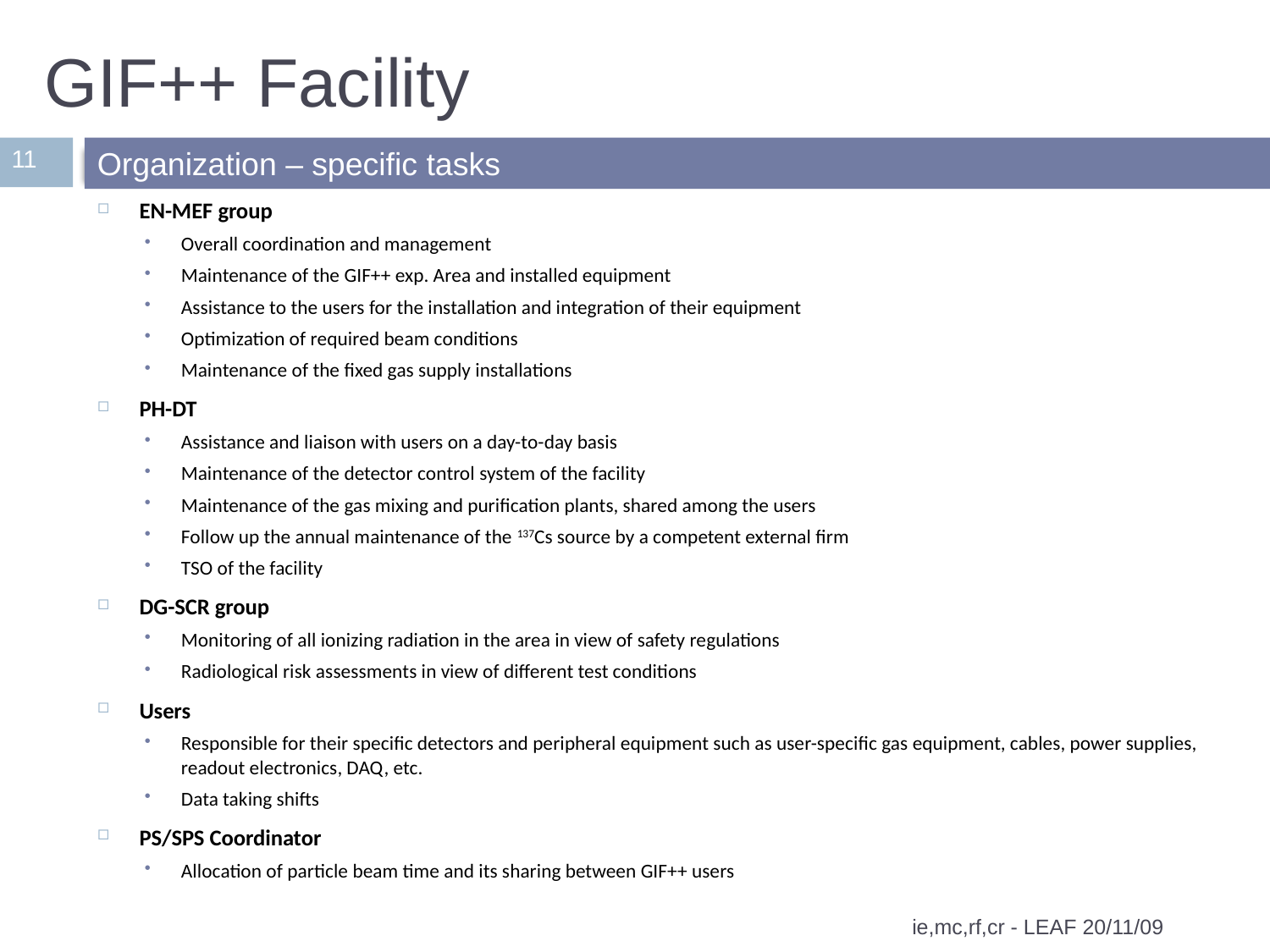

# GIF++ Facility
11
Organization – specific tasks
EN-MEF group
Overall coordination and management
Maintenance of the GIF++ exp. Area and installed equipment
Assistance to the users for the installation and integration of their equipment
Optimization of required beam conditions
Maintenance of the fixed gas supply installations
PH-DT
Assistance and liaison with users on a day-to-day basis
Maintenance of the detector control system of the facility
Maintenance of the gas mixing and purification plants, shared among the users
Follow up the annual maintenance of the 137Cs source by a competent external firm
TSO of the facility
DG-SCR group
Monitoring of all ionizing radiation in the area in view of safety regulations
Radiological risk assessments in view of different test conditions
Users
Responsible for their specific detectors and peripheral equipment such as user-specific gas equipment, cables, power supplies, readout electronics, DAQ, etc.
Data taking shifts
PS/SPS Coordinator
Allocation of particle beam time and its sharing between GIF++ users
ie,mc,rf,cr - LEAF 20/11/09